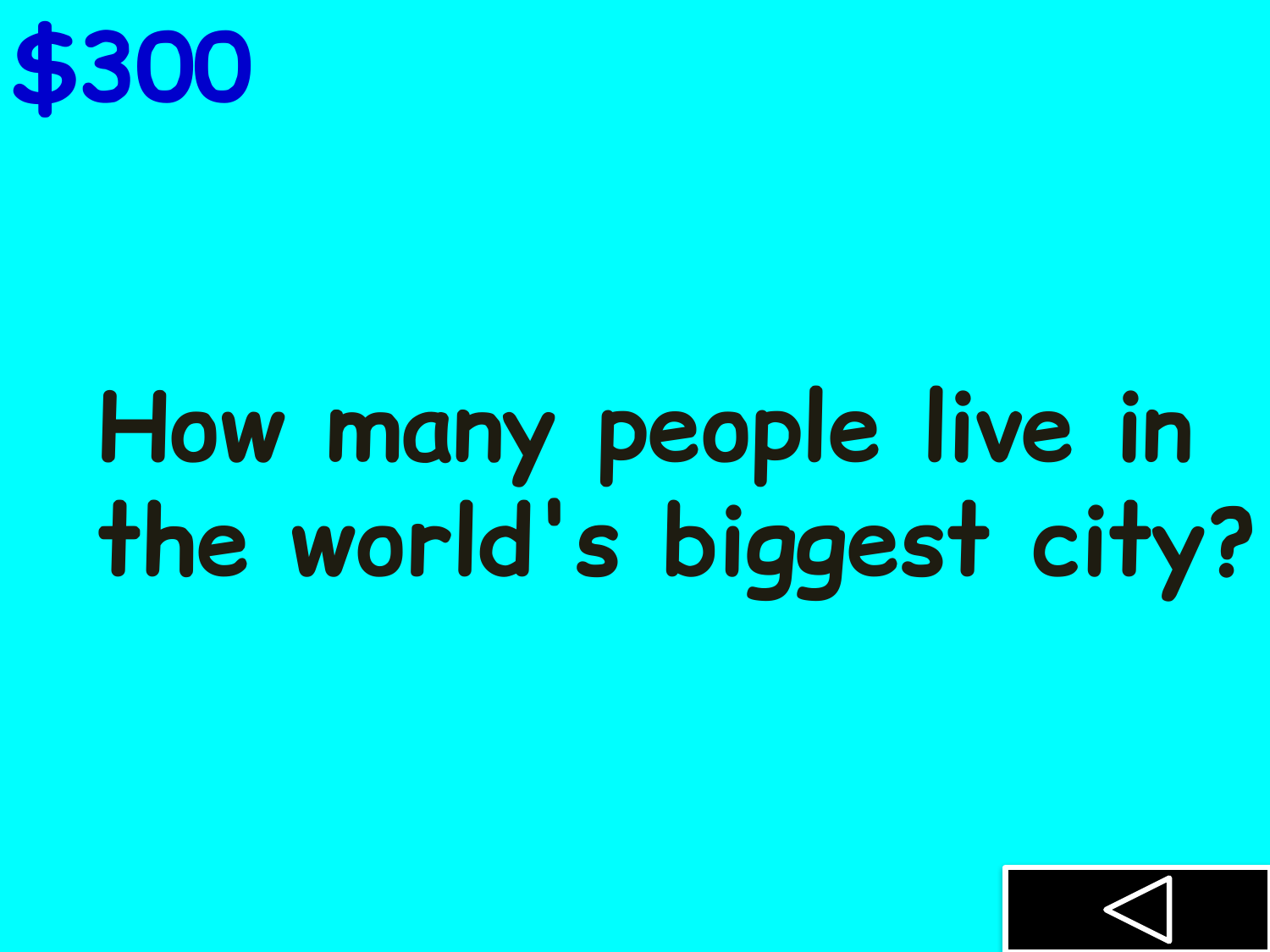

$300
How many people live in the world's biggest city?